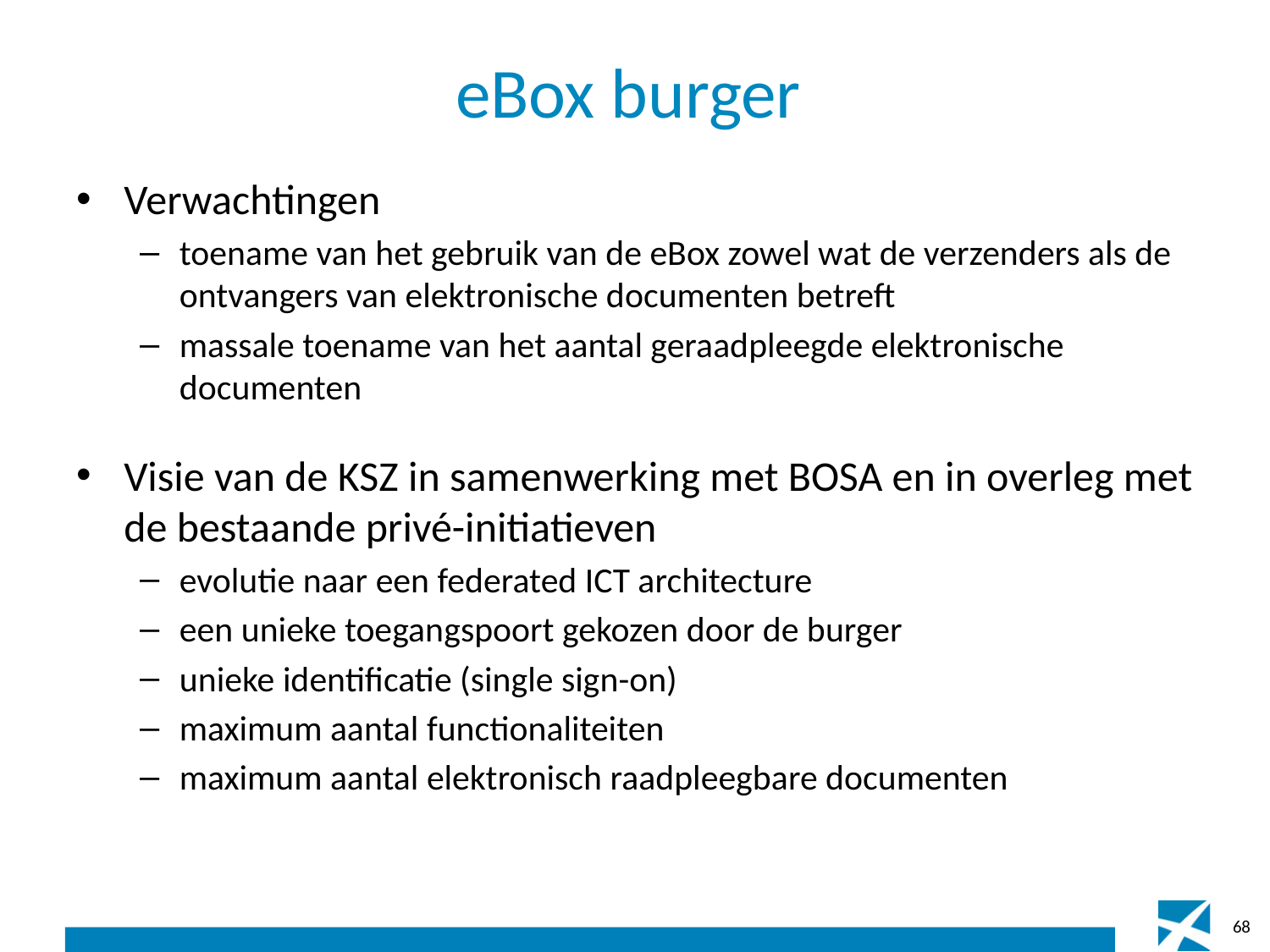

# eBox burger
Verwachtingen
toename van het gebruik van de eBox zowel wat de verzenders als de ontvangers van elektronische documenten betreft
massale toename van het aantal geraadpleegde elektronische documenten

Visie van de KSZ in samenwerking met BOSA en in overleg met de bestaande privé-initiatieven
evolutie naar een federated ICT architecture
een unieke toegangspoort gekozen door de burger
unieke identificatie (single sign-on)
maximum aantal functionaliteiten
maximum aantal elektronisch raadpleegbare documenten

68